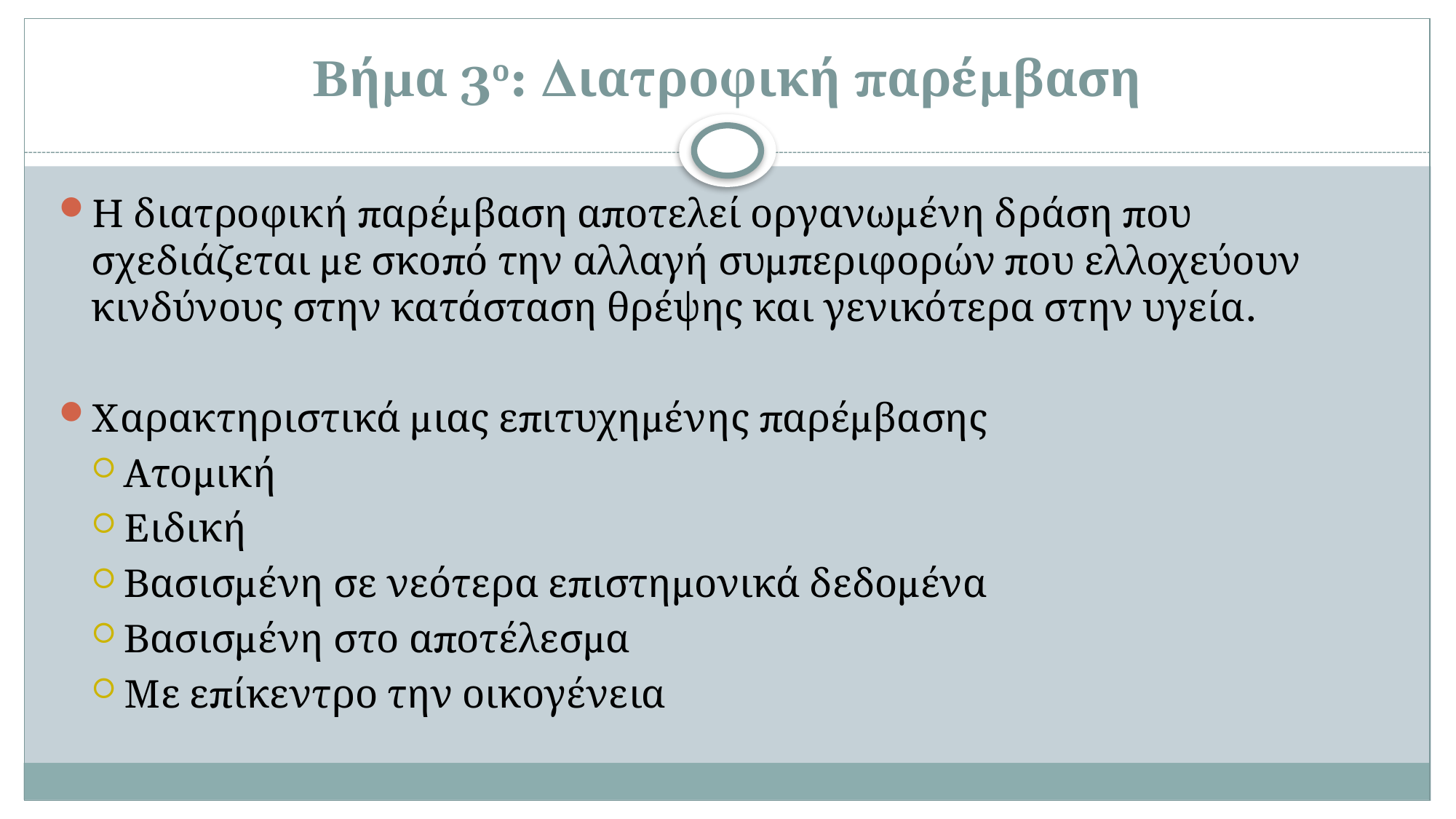

# Βήμα 3ο: Διατροφική παρέμβαση
Η διατροφική παρέμβαση αποτελεί οργανωμένη δράση που σχεδιάζεται με σκοπό την αλλαγή συμπεριφορών που ελλοχεύουν κινδύνους στην κατάσταση θρέψης και γενικότερα στην υγεία.

Χαρακτηριστικά μιας επιτυχημένης παρέμβασης
Ατομική
Ειδική
Βασισμένη σε νεότερα επιστημονικά δεδομένα
Βασισμένη στο αποτέλεσμα
Με επίκεντρο την οικογένεια